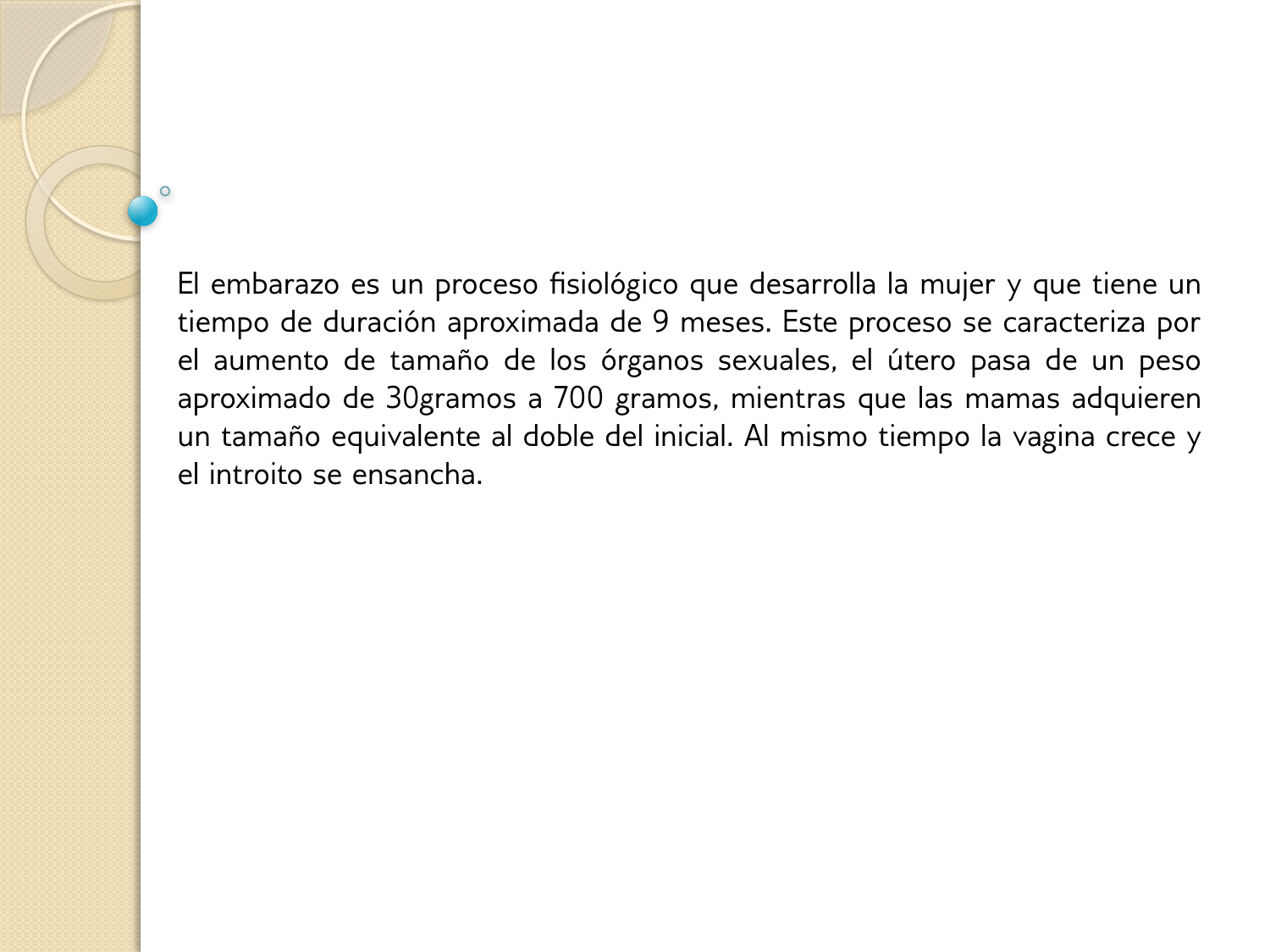

El embarazo es un proceso fisiológico que desarrolla la mujer y que tiene un tiempo de duración aproximada de 9 meses. Este proceso se caracteriza por el aumento de tamaño de los órganos sexuales, el útero pasa de un peso aproximado de 30gramos a 700 gramos, mientras que las mamas adquieren un tamaño equivalente al doble del inicial. Al mismo tiempo la vagina crece y el introito se ensancha.